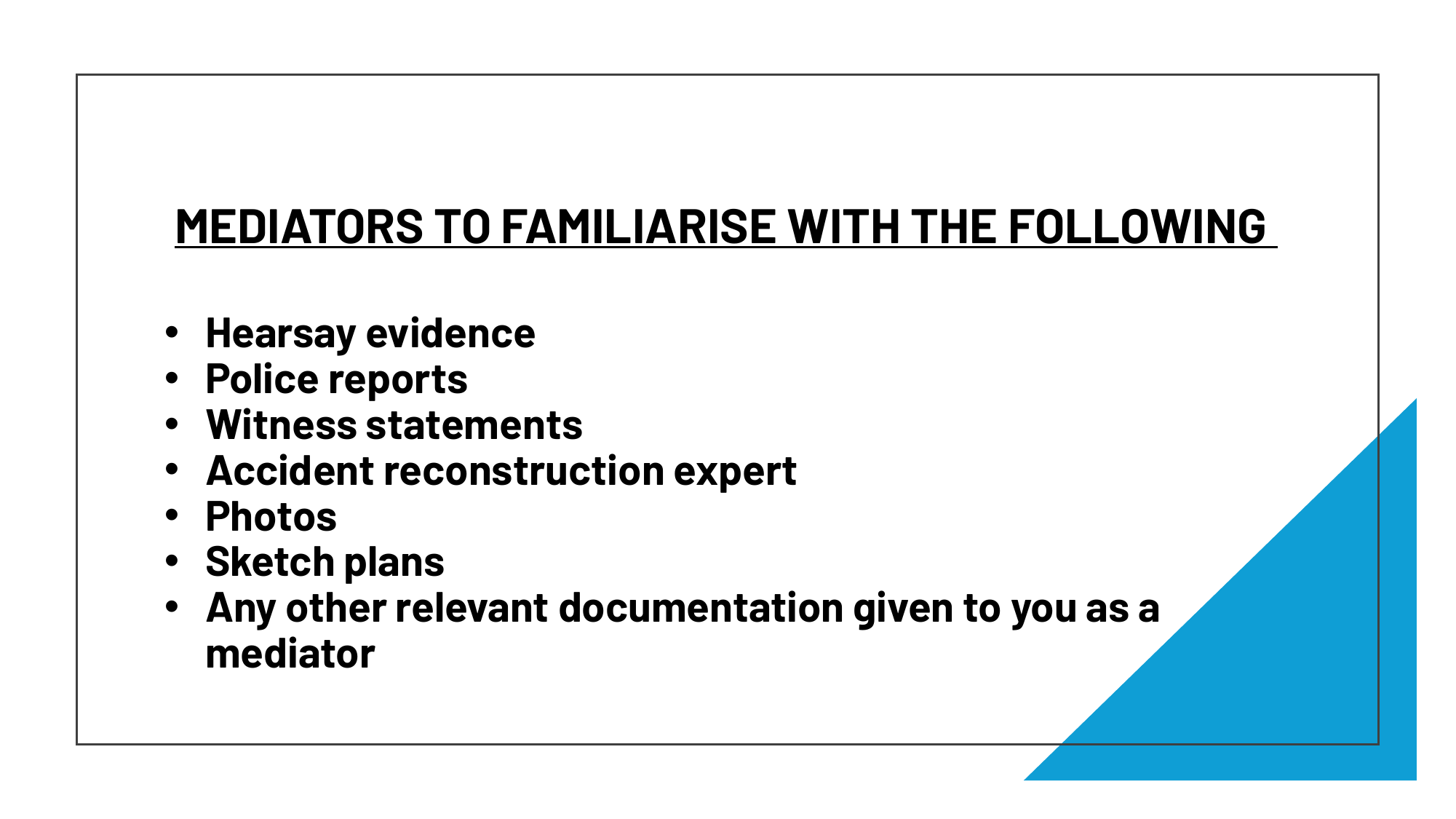

MEDIATORS TO FAMILIARISE WITH THE FOLLOWING

Hearsay evidence
Police reports
Witness statements
Accident reconstruction expert
Photos
Sketch plans
Any other relevant documentation given to you as a mediator